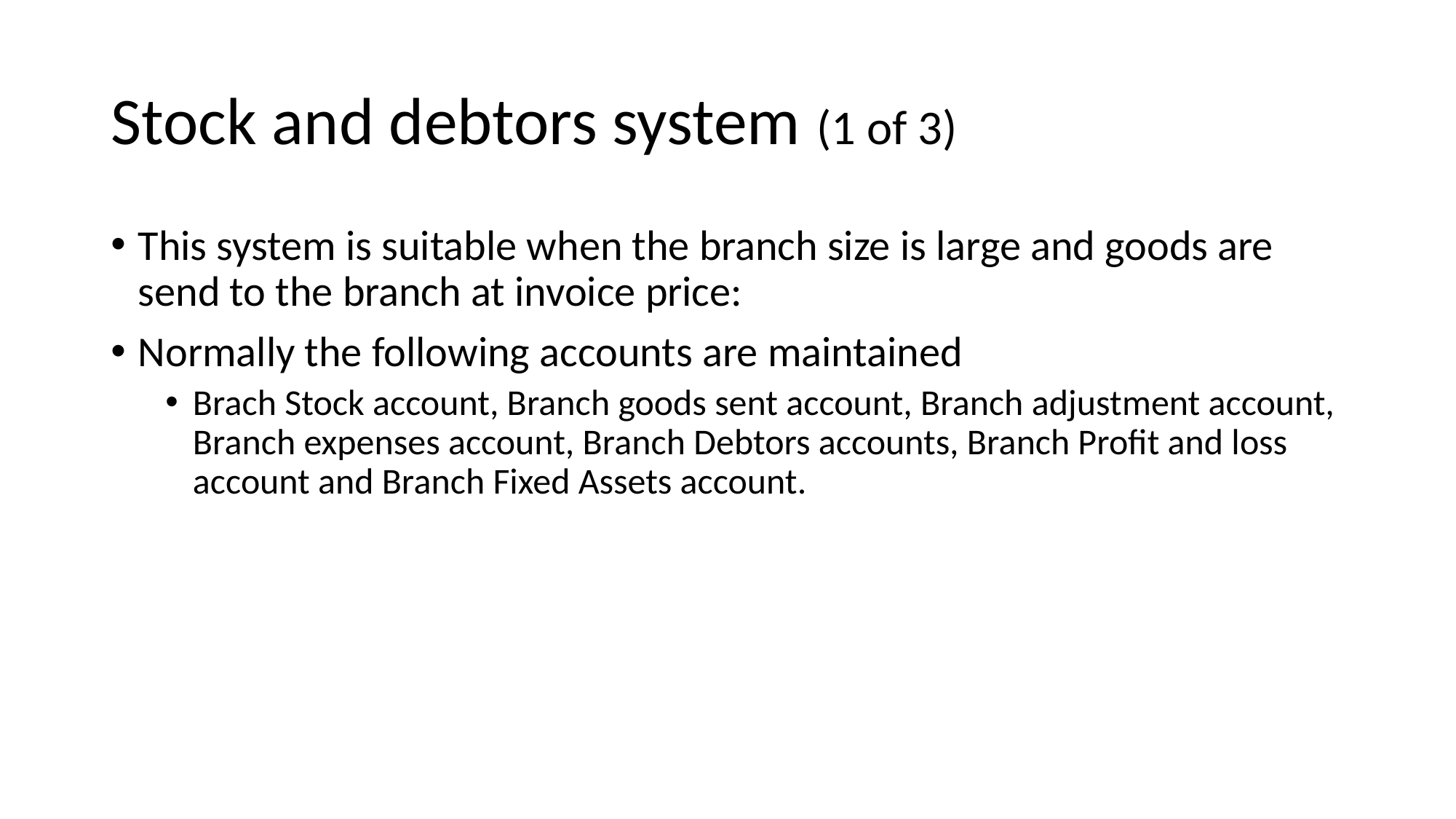

# Stock and debtors system (1 of 3)
This system is suitable when the branch size is large and goods are send to the branch at invoice price:
Normally the following accounts are maintained
Brach Stock account, Branch goods sent account, Branch adjustment account, Branch expenses account, Branch Debtors accounts, Branch Profit and loss account and Branch Fixed Assets account.